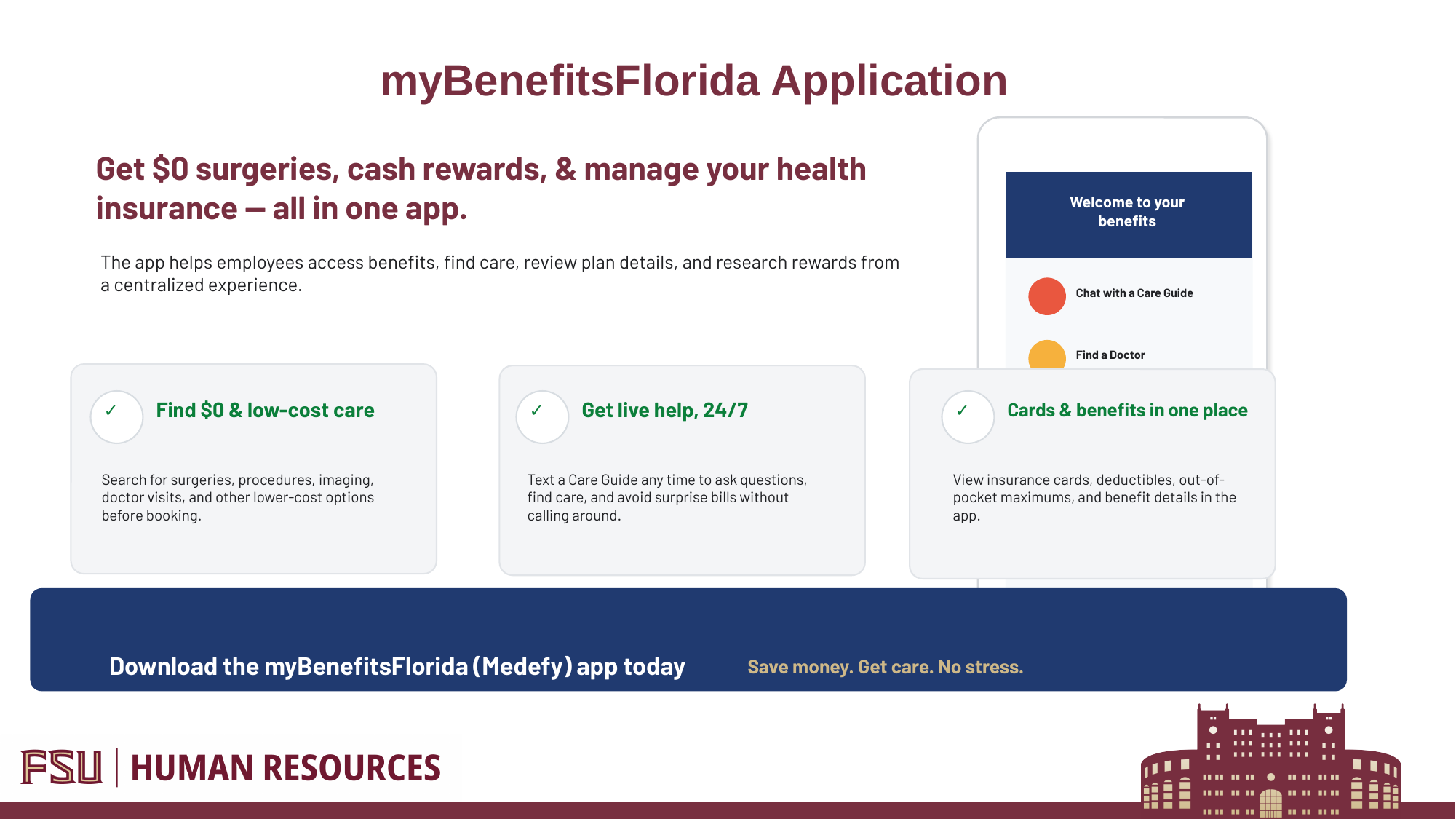

New faculty benefits resource
myBenefitsFlorida Application

Get $0 surgeries, cash rewards, & manage your health insurance — all in one app.

Welcome to your
benefits
The app helps employees access benefits, find care, review plan details, and research rewards from a centralized experience.

Chat with a Care Guide

Find a Doctor

Find $0 & low-cost care
Get live help, 24/7
Cards & benefits in one place

✓
✓
✓

Smart Savings
Search for surgeries, procedures, imaging, doctor visits, and other lower-cost options before booking.
Text a Care Guide any time to ask questions, find care, and avoid surprise bills without calling around.
View insurance cards, deductibles, out-of-pocket maximums, and benefit details in the app.

Insurance Cards

Benefits Details

Download the myBenefitsFlorida (Medefy) app today
App illustration
Save money. Get care. No stress.
Scan to Download